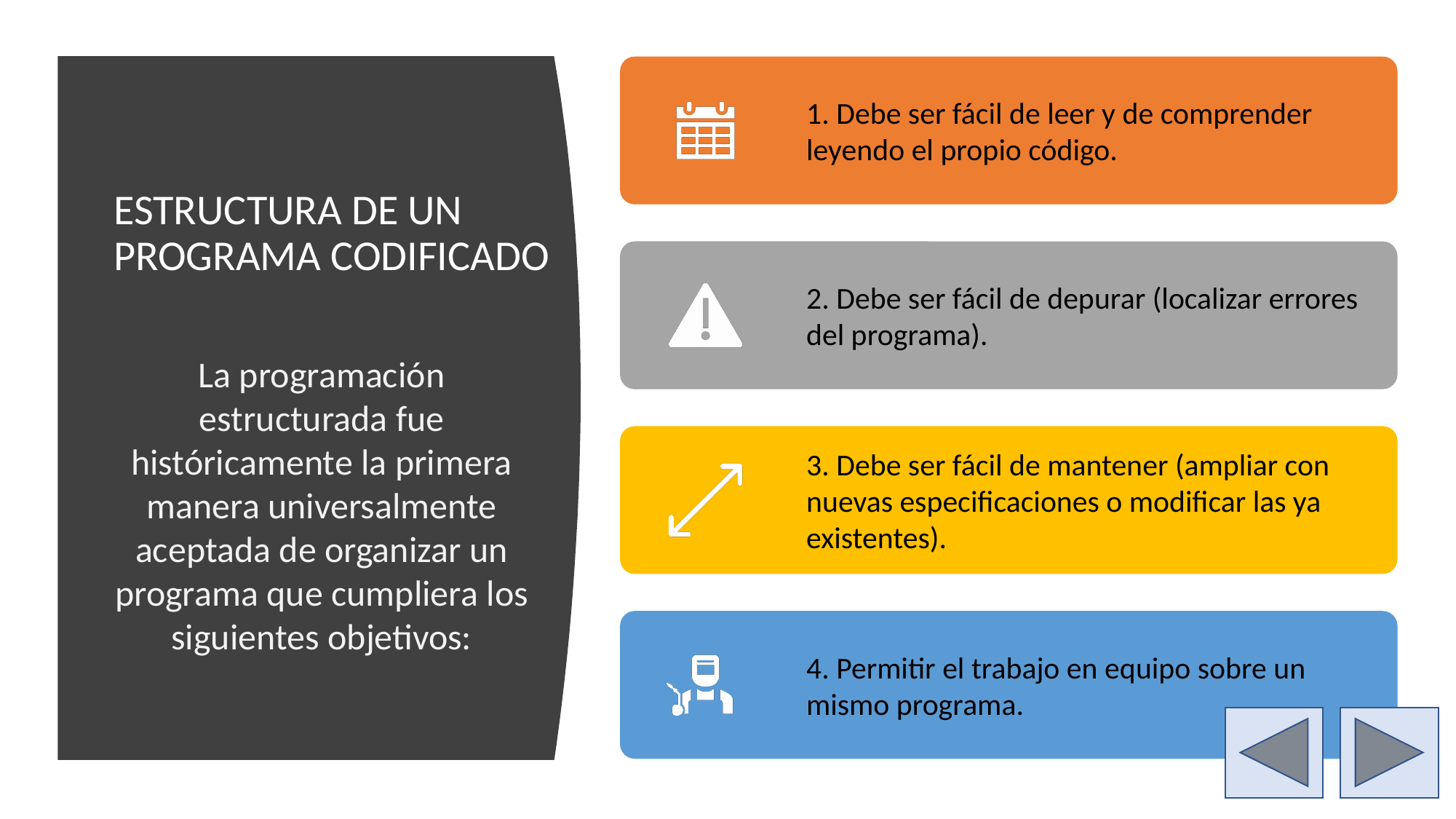

1. Debe ser fácil de leer y de comprender leyendo el propio código.
2. Debe ser fácil de depurar (localizar errores del programa).
3. Debe ser fácil de mantener (ampliar con nuevas especificaciones o modificar las ya existentes).
4. Permitir el trabajo en equipo sobre un mismo programa.

# ESTRUCTURA DE UN PROGRAMA CODIFICADO
La programación estructurada fue históricamente la primera manera universalmente aceptada de organizar un programa que cumpliera los siguientes objetivos: